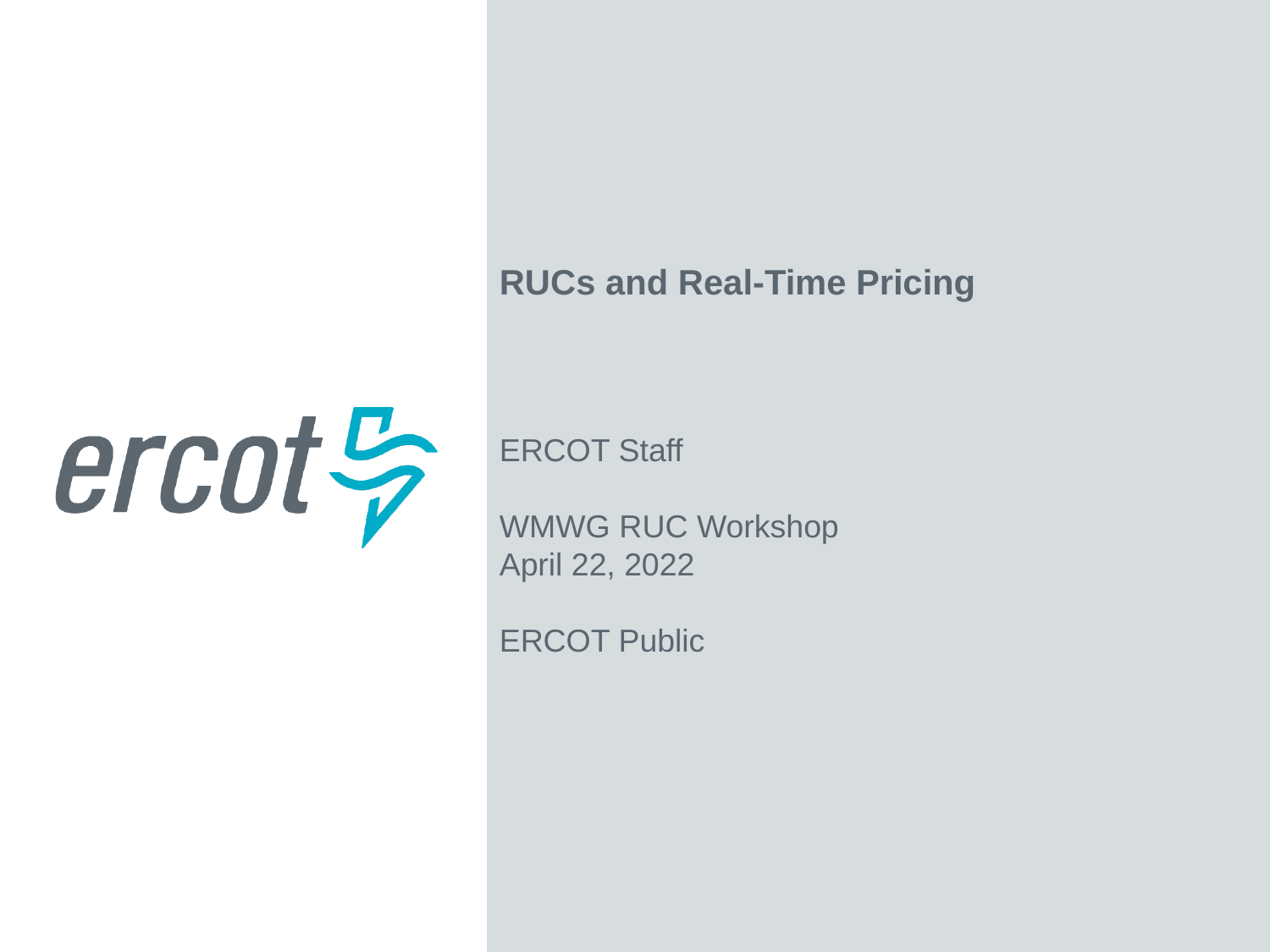

RUCs and Real-Time Pricing

ERCOT Staff

WMWG RUC Workshop
April 22, 2022

ERCOT Public